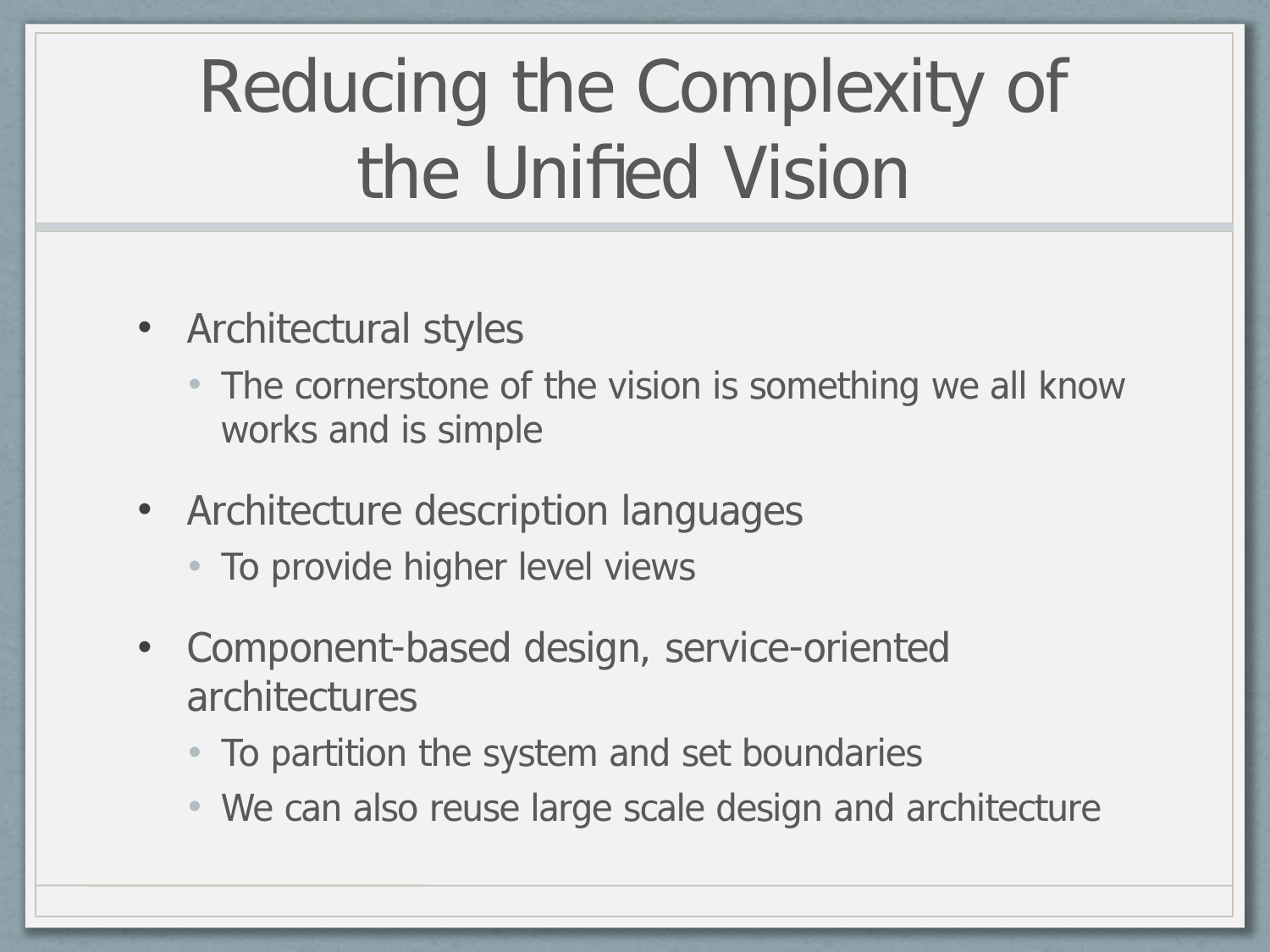

# Reducing the Complexity of the Unified Vision
Architectural styles
The cornerstone of the vision is something we all know works and is simple
Architecture description languages
To provide higher level views
Component-based design, service-oriented architectures
To partition the system and set boundaries
We can also reuse large scale design and architecture